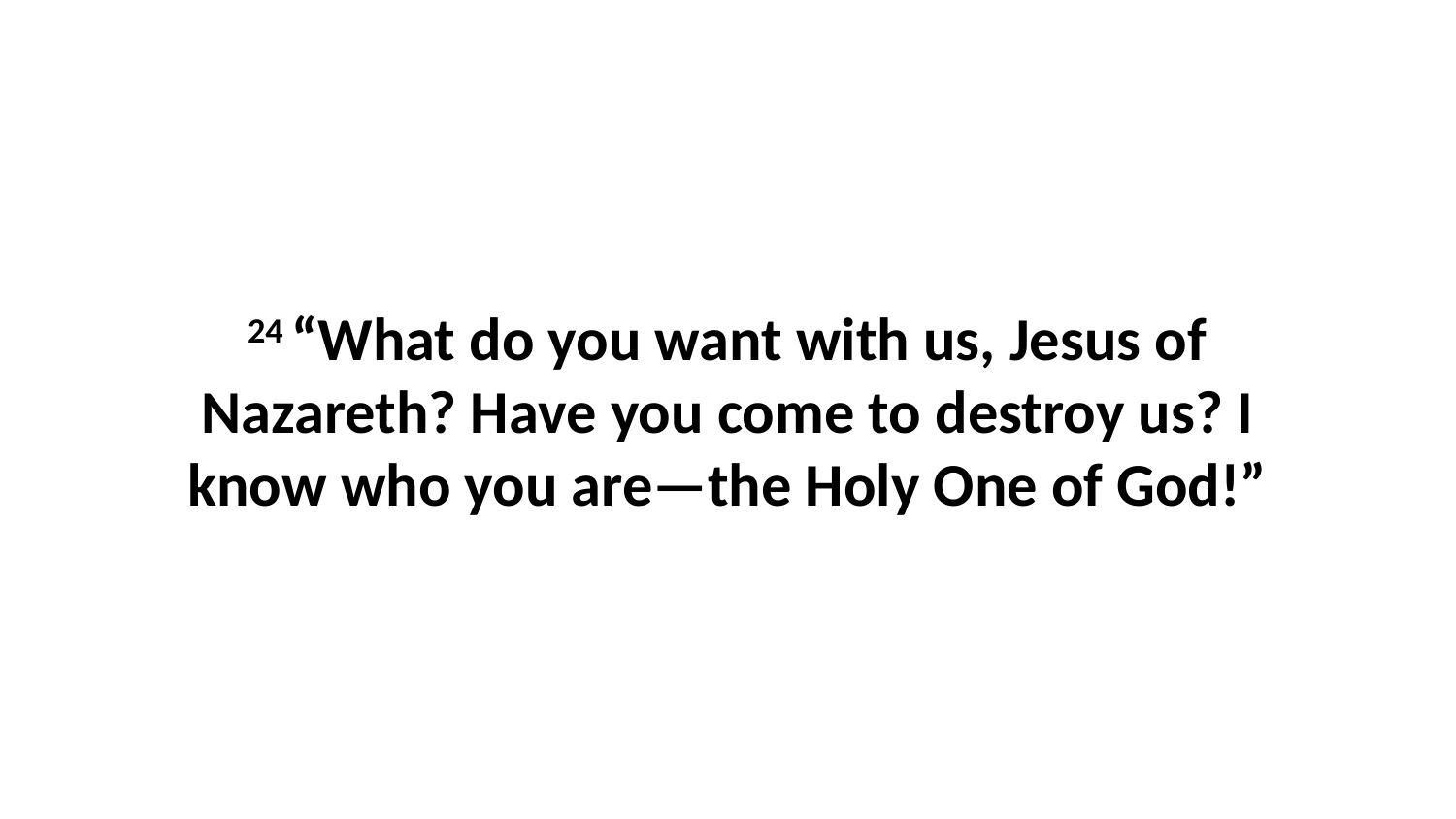

24 “What do you want with us, Jesus of Nazareth? Have you come to destroy us? I know who you are—the Holy One of God!”